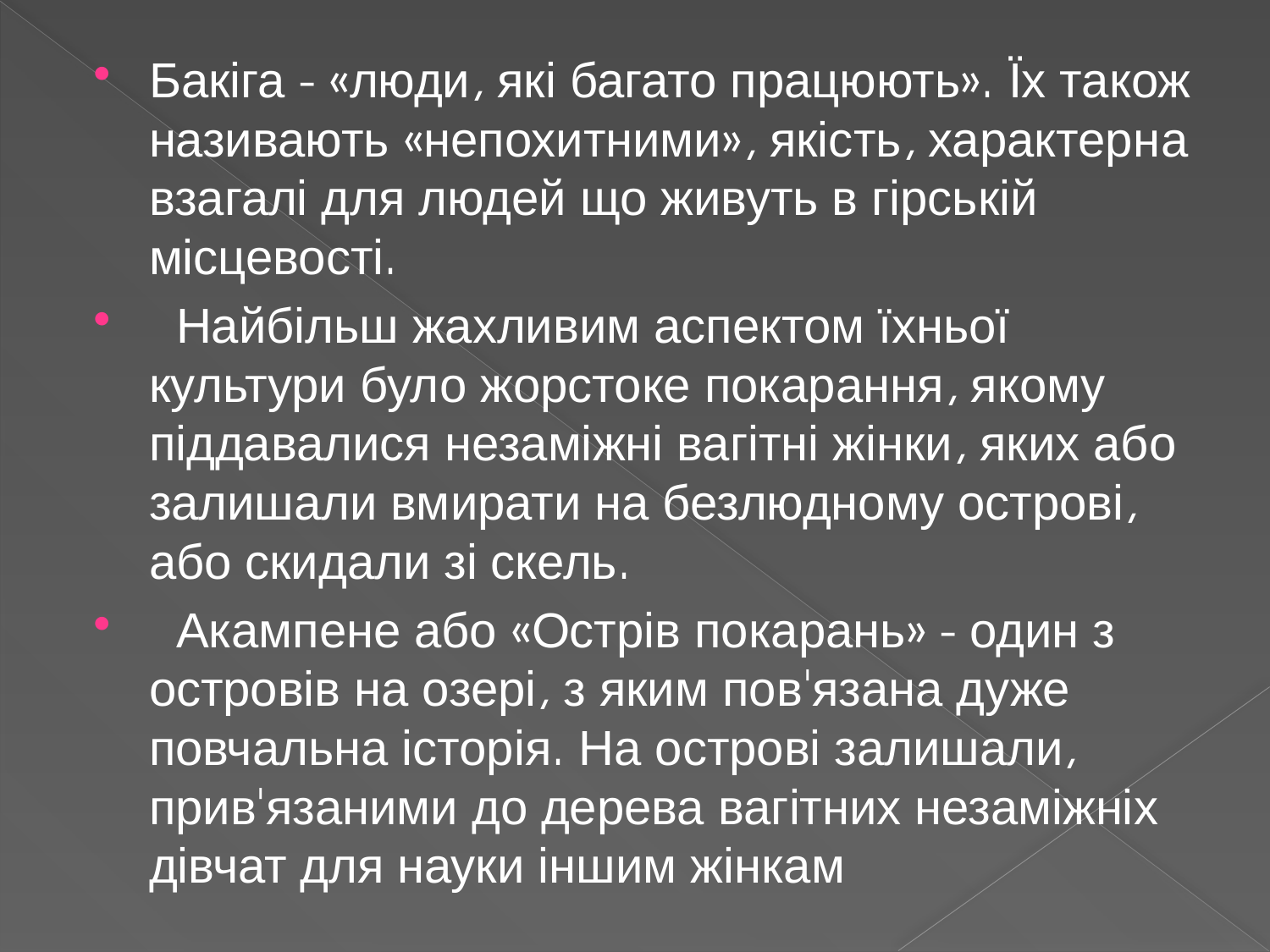

Бакіга - «люди, які багато працюють». Їх також називають «непохитними», якість, характерна взагалі для людей що живуть в гірській місцевості.
  Найбільш жахливим аспектом їхньої культури було жорстоке покарання, якому піддавалися незаміжні вагітні жінки, яких або залишали вмирати на безлюдному острові, або скидали зі скель.
  Акампене або «Острів покарань» - один з островів на озері, з яким пов'язана дуже повчальна історія. На острові залишали, прив'язаними до дерева вагітних незаміжніх дівчат для науки іншим жінкам
#